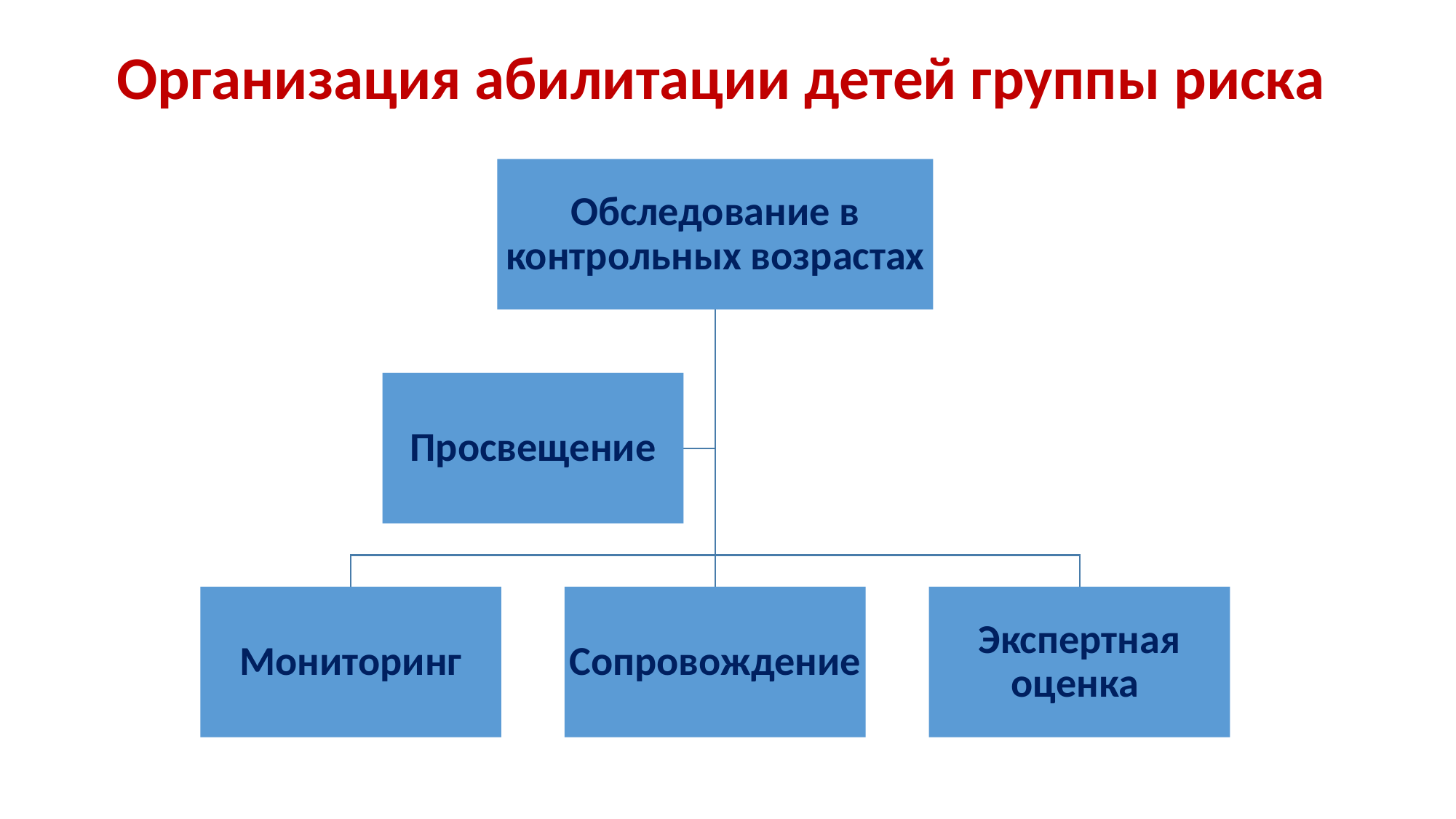

# Организация абилитации детей группы риска
Обследование в контрольных возрастах
Мониторинг
Сопровождение
Экспертная оценка
Просвещение